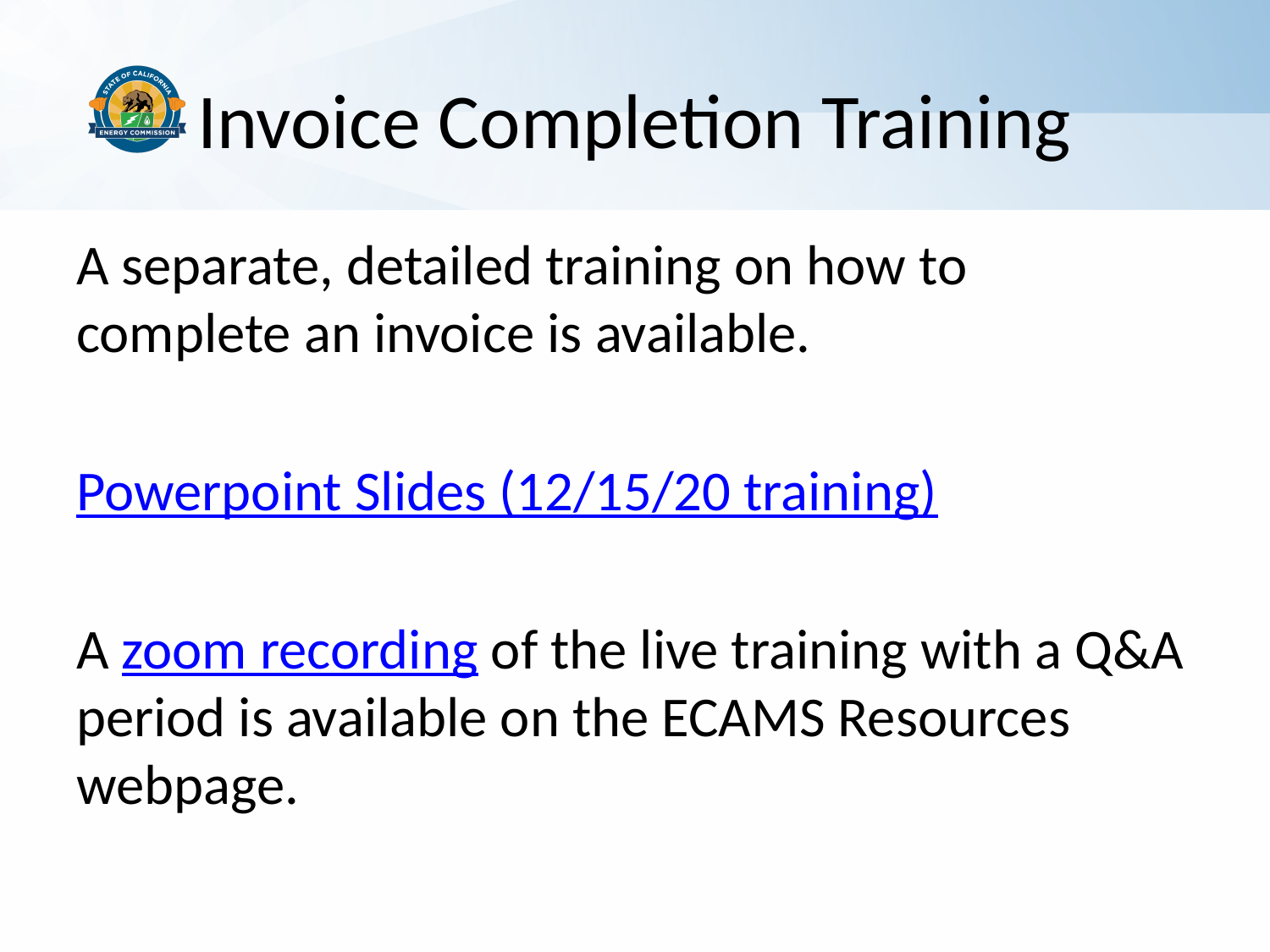

# Invoice Completion Training
A separate, detailed training on how to complete an invoice is available.

Powerpoint Slides (12/15/20 training)

A zoom recording of the live training with a Q&A period is available on the ECAMS Resources webpage.